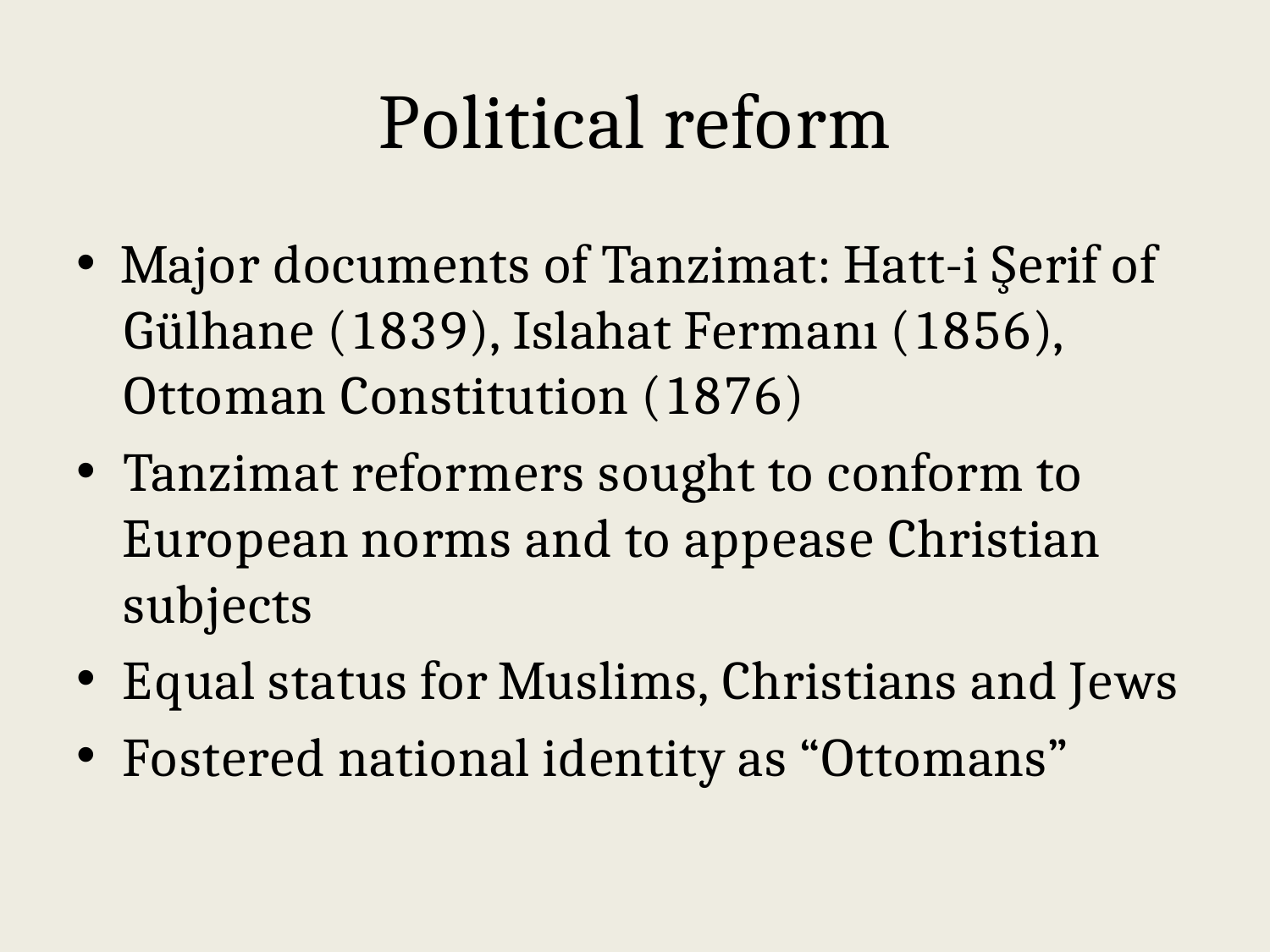

# Political reform
Major documents of Tanzimat: Hatt-i Şerif of Gülhane (1839), Islahat Fermanı (1856), Ottoman Constitution (1876)
Tanzimat reformers sought to conform to European norms and to appease Christian subjects
Equal status for Muslims, Christians and Jews
Fostered national identity as “Ottomans”